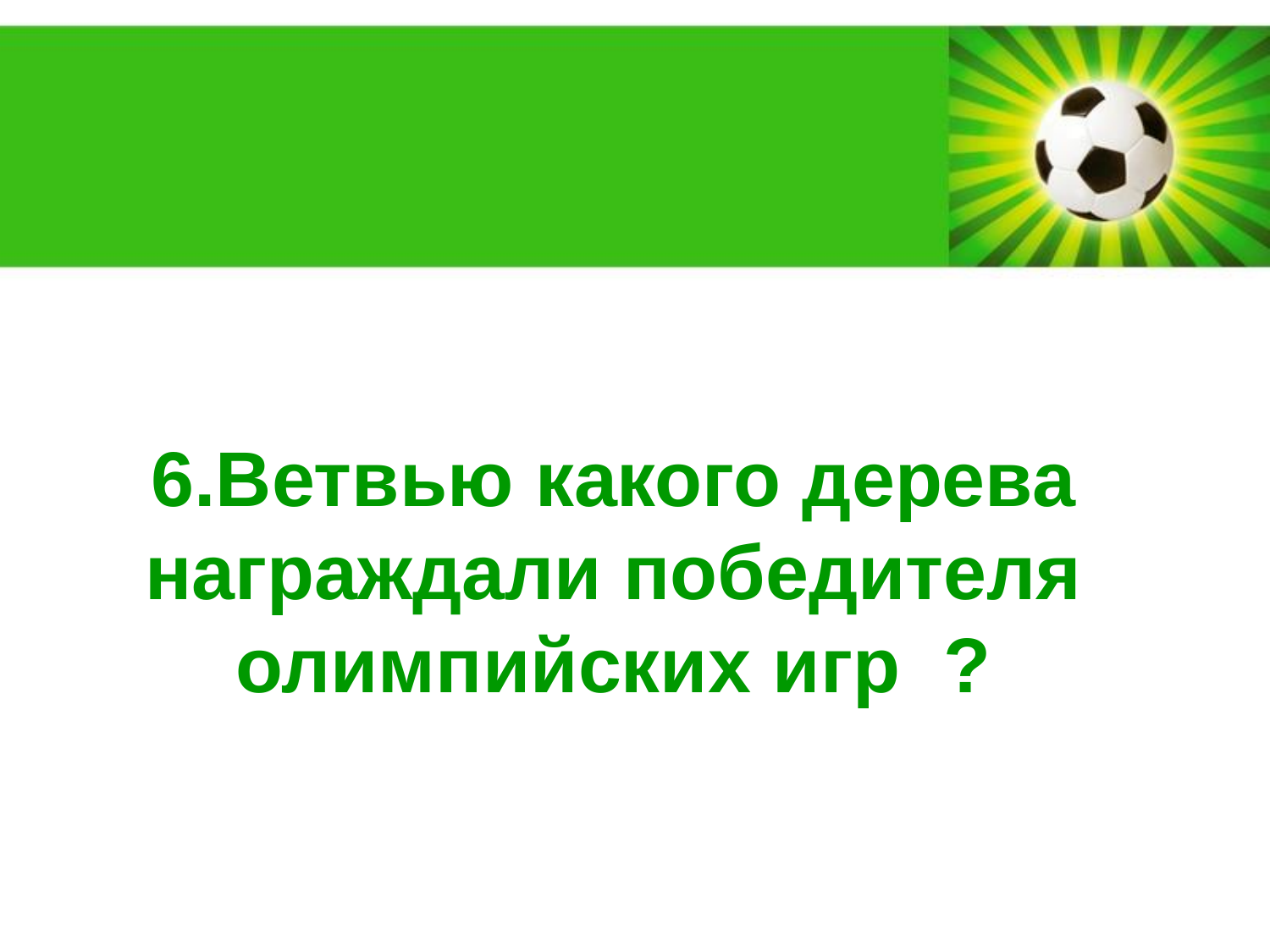

6.Ветвью какого дерева награждали победителя олимпийских игр  ?